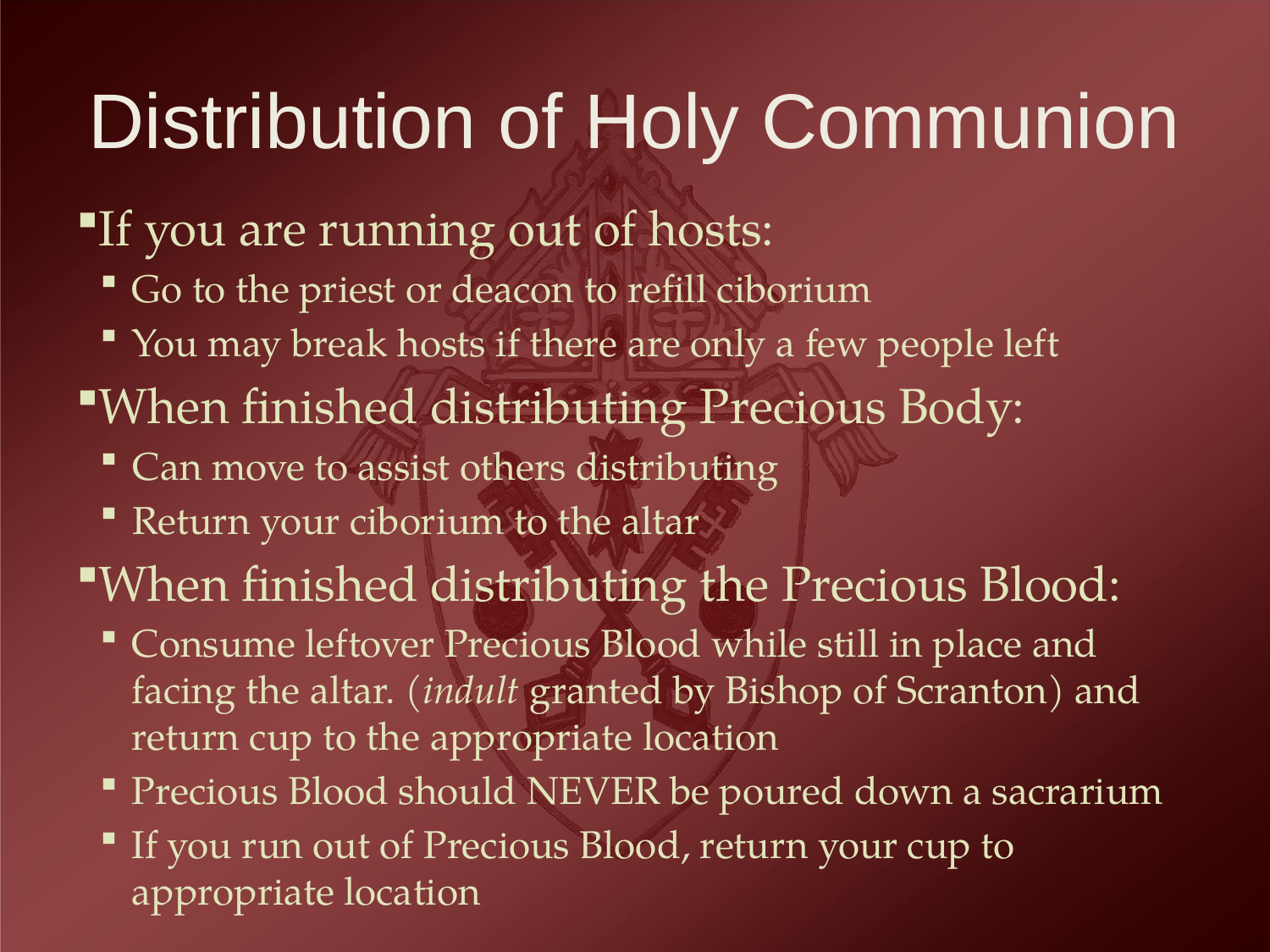

# Distribution of Holy Communion
If you are running out of hosts:
Go to the priest or deacon to refill ciborium
You may break hosts if there are only a few people left
When finished distributing Precious Body:
Can move to assist others distributing
Return your ciborium to the altar
When finished distributing the Precious Blood:
Consume leftover Precious Blood while still in place and facing the altar. (indult granted by Bishop of Scranton) and return cup to the appropriate location
Precious Blood should NEVER be poured down a sacrarium
If you run out of Precious Blood, return your cup to appropriate location